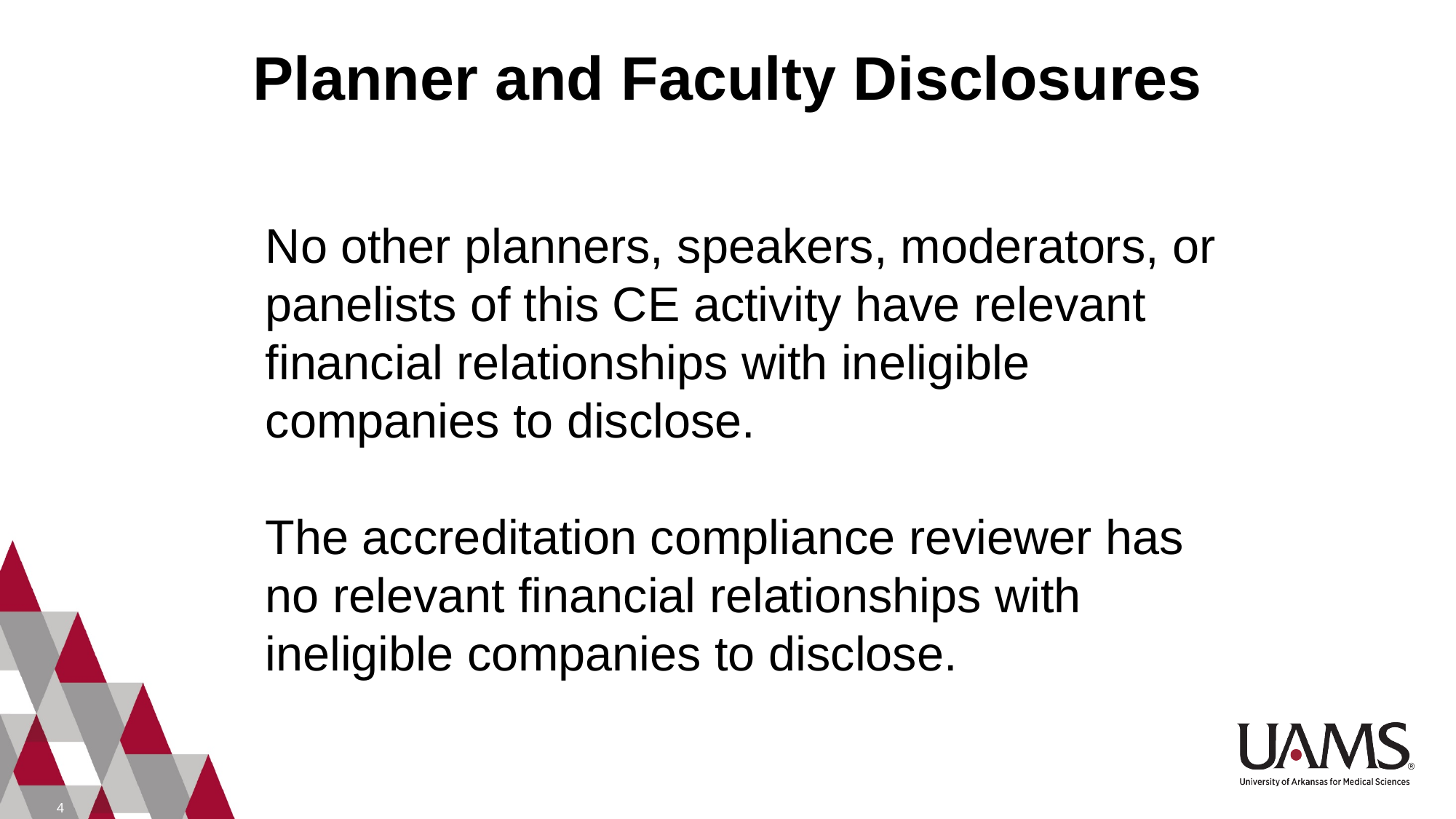

# Planner and Faculty Disclosures
No other planners, speakers, moderators, or panelists of this CE activity have relevant financial relationships with ineligible companies to disclose.

The accreditation compliance reviewer has no relevant financial relationships with ineligible companies to disclose.